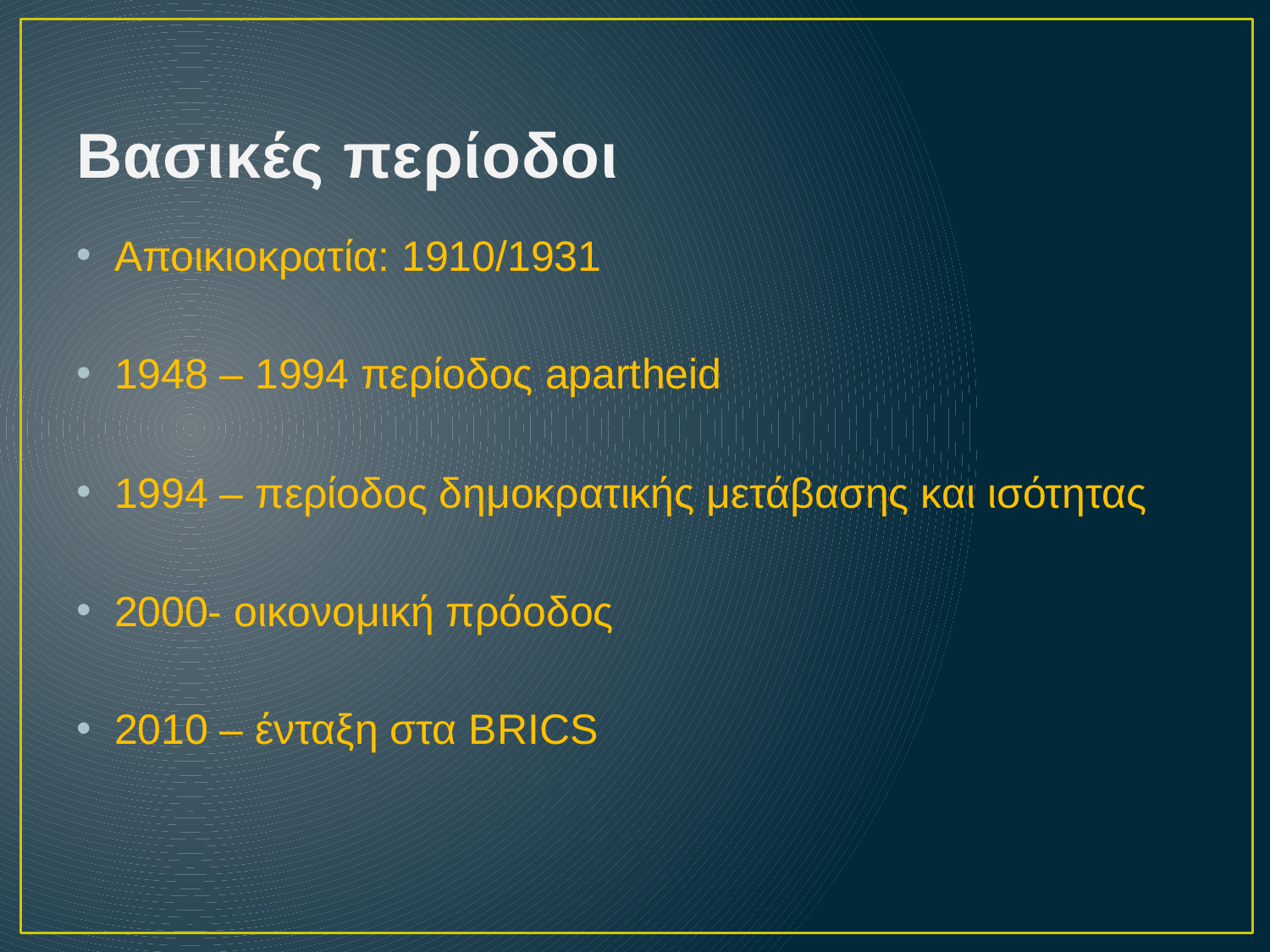

# Βασικές περίοδοι
Αποικιοκρατία: 1910/1931

1948 – 1994 περίοδος apartheid

1994 – περίοδος δημοκρατικής μετάβασης και ισότητας

2000- οικονομική πρόοδος

2010 – ένταξη στα BRICS